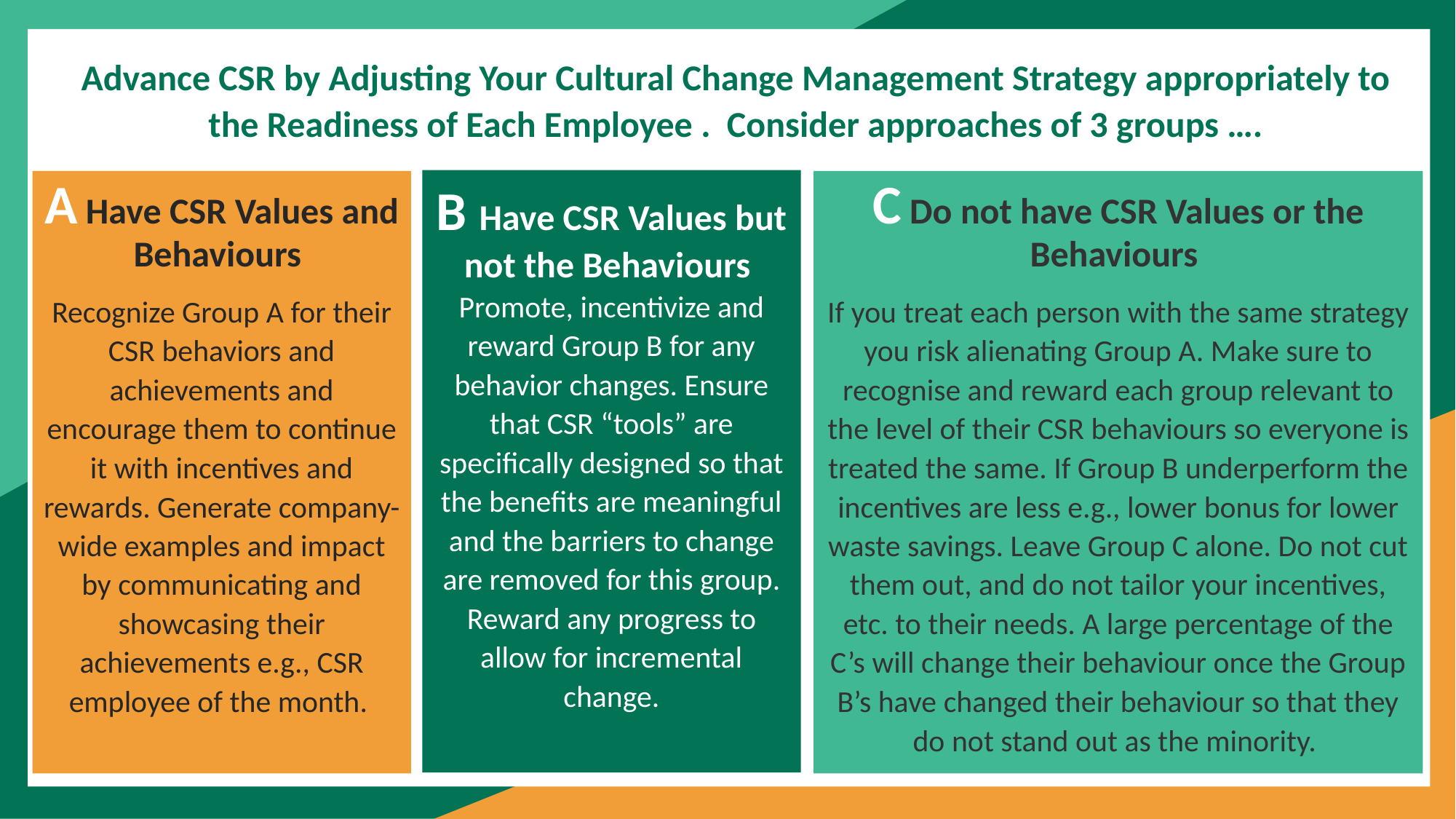

Advance CSR by Adjusting Your Cultural Change Management Strategy appropriately to the Readiness of Each Employee .  Consider approaches of 3 groups ….
B Have CSR Values but not the Behaviours
Promote, incentivize and reward Group B for any behavior changes. Ensure that CSR “tools” are specifically designed so that the benefits are meaningful and the barriers to change are removed for this group. Reward any progress to allow for incremental change.
A Have CSR Values and Behaviours
Recognize Group A for their CSR behaviors and achievements and encourage them to continue it with incentives and rewards. Generate company-wide examples and impact by communicating and showcasing their achievements e.g., CSR employee of the month.
C Do not have CSR Values or the Behaviours
If you treat each person with the same strategy you risk alienating Group A. Make sure to recognise and reward each group relevant to the level of their CSR behaviours so everyone is treated the same. If Group B underperform the incentives are less e.g., lower bonus for lower waste savings. Leave Group C alone. Do not cut them out, and do not tailor your incentives, etc. to their needs. A large percentage of the C’s will change their behaviour once the Group B’s have changed their behaviour so that they do not stand out as the minority.